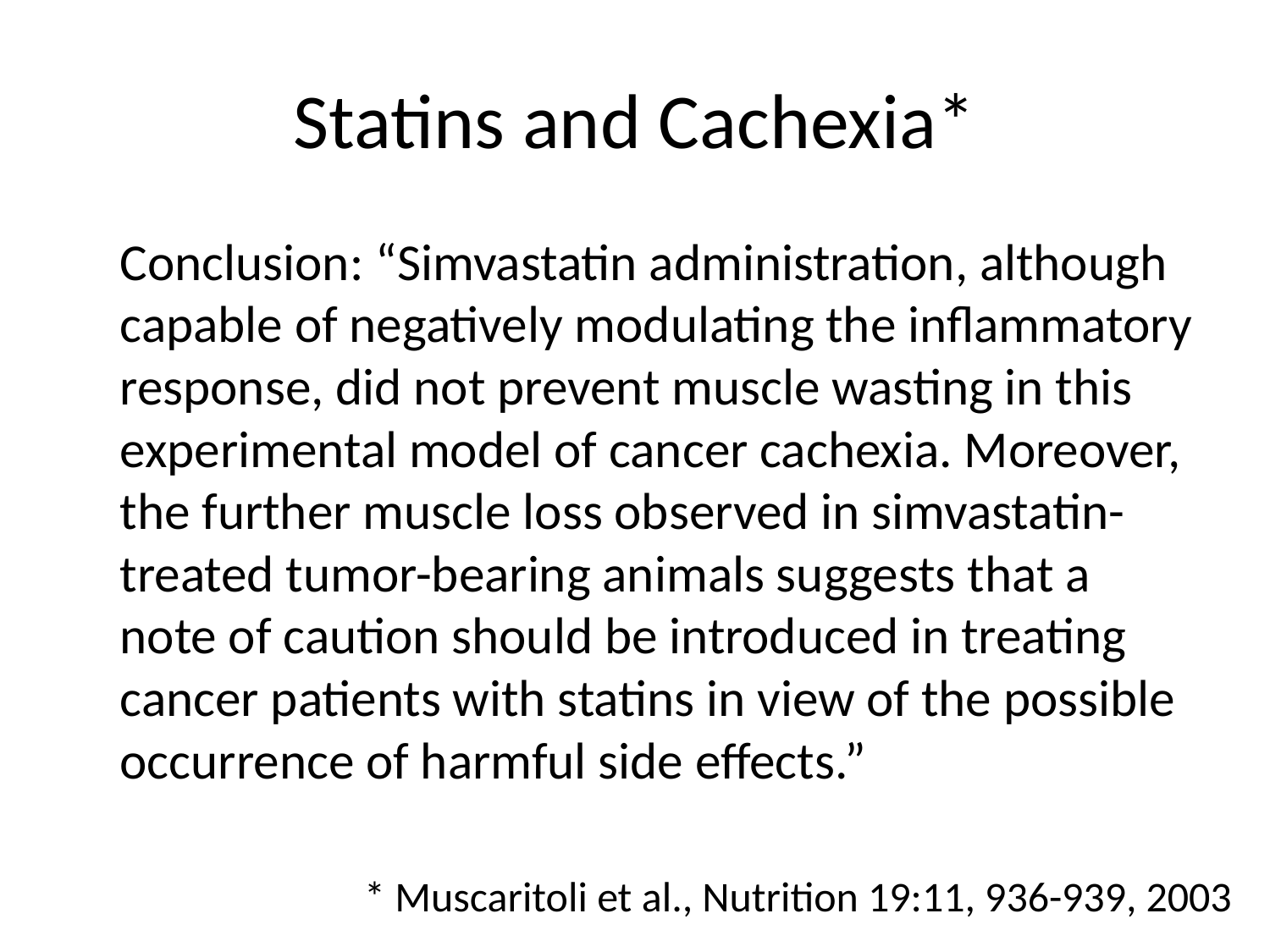

# Statins and Cachexia*
	Conclusion: “Simvastatin administration, although capable of negatively modulating the inflammatory response, did not prevent muscle wasting in this experimental model of cancer cachexia. Moreover, the further muscle loss observed in simvastatin-treated tumor-bearing animals suggests that a note of caution should be introduced in treating cancer patients with statins in view of the possible occurrence of harmful side effects.”
* Muscaritoli et al., Nutrition 19:11, 936-939, 2003